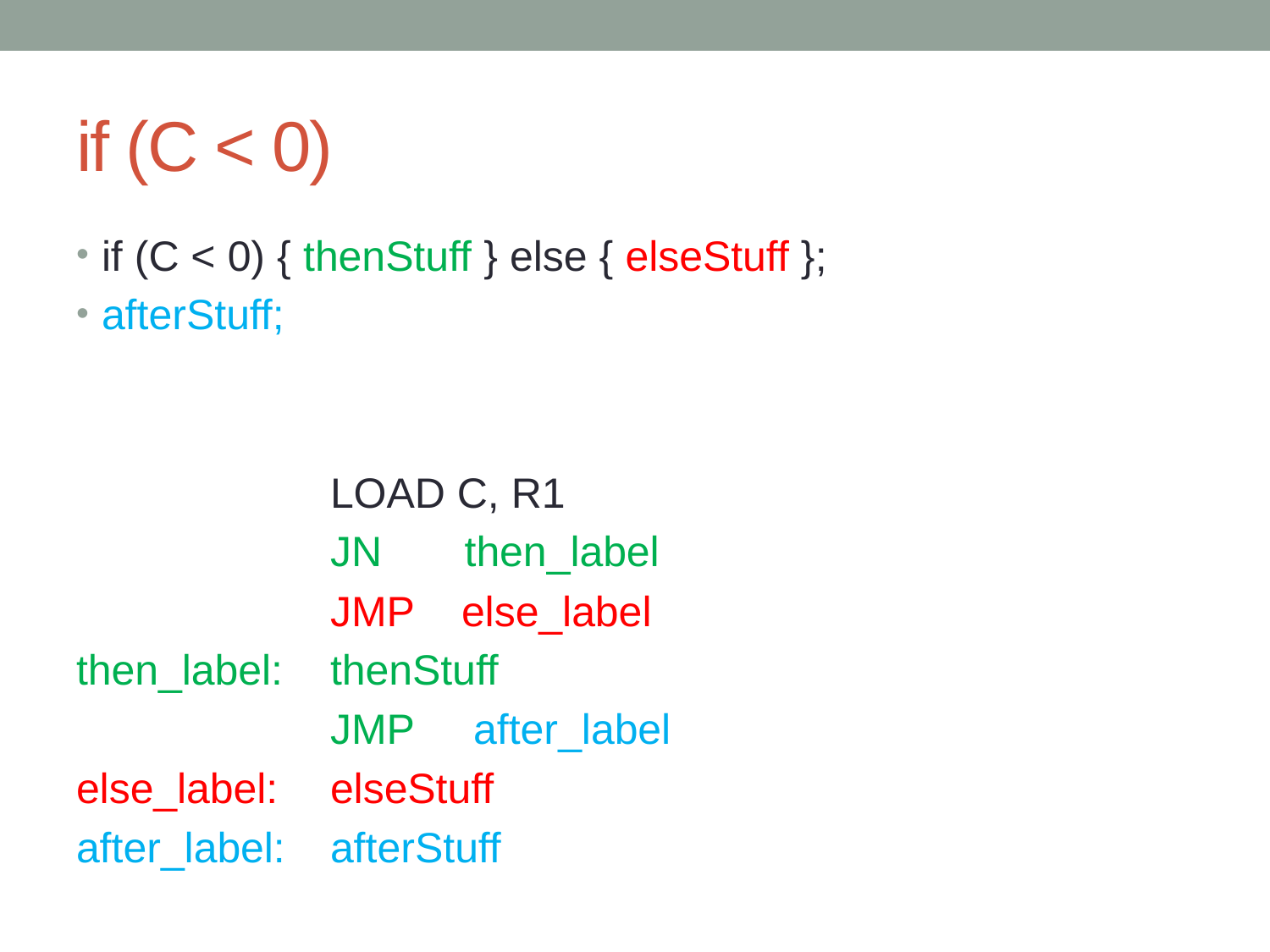

# if (C < 0)
if (C < 0) { thenStuff } else { elseStuff };
afterStuff;

		LOAD C, R1
		JN       then_label
		JMP    else_label
then_label:	thenStuff
		JMP     after_label
else_label:	elseStuff
after_label:	afterStuff